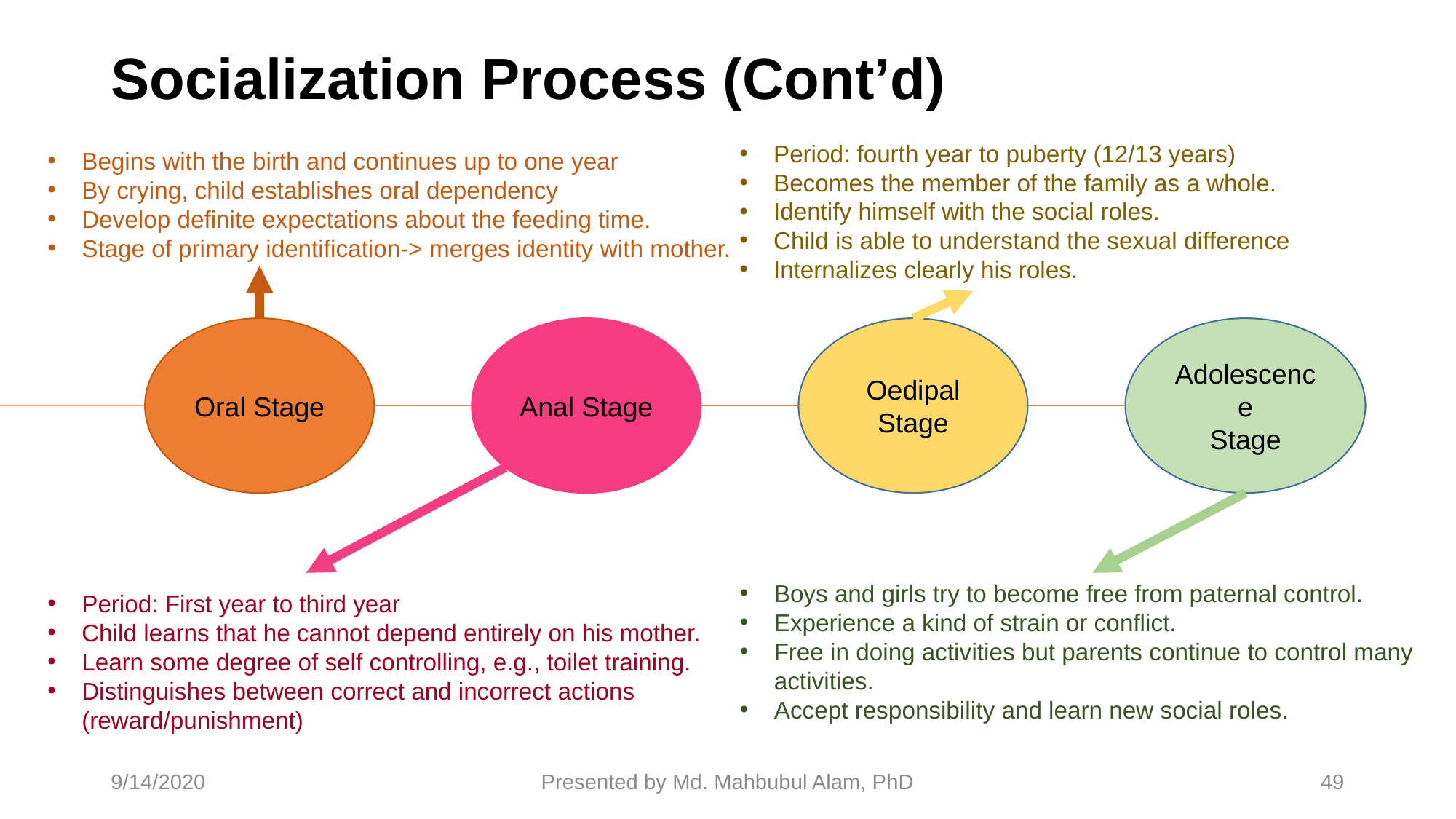

# Socialization Process (Cont’d)
Period: fourth year to puberty (12/13 years)
Becomes the member of the family as a whole.
Identify himself with the social roles.
Child is able to understand the sexual difference
Internalizes clearly his roles.
Begins with the birth and continues up to one year
By crying, child establishes oral dependency
Develop definite expectations about the feeding time.
Stage of primary identification-> merges identity with mother.
Oral Stage
Anal Stage
Oedipal Stage
Adolescence
Stage
Boys and girls try to become free from paternal control.
Experience a kind of strain or conflict.
Free in doing activities but parents continue to control many activities.
Accept responsibility and learn new social roles.
Period: First year to third year
Child learns that he cannot depend entirely on his mother.
Learn some degree of self controlling, e.g., toilet training.
Distinguishes between correct and incorrect actions (reward/punishment)
9/14/2020
Presented by Md. Mahbubul Alam, PhD
49